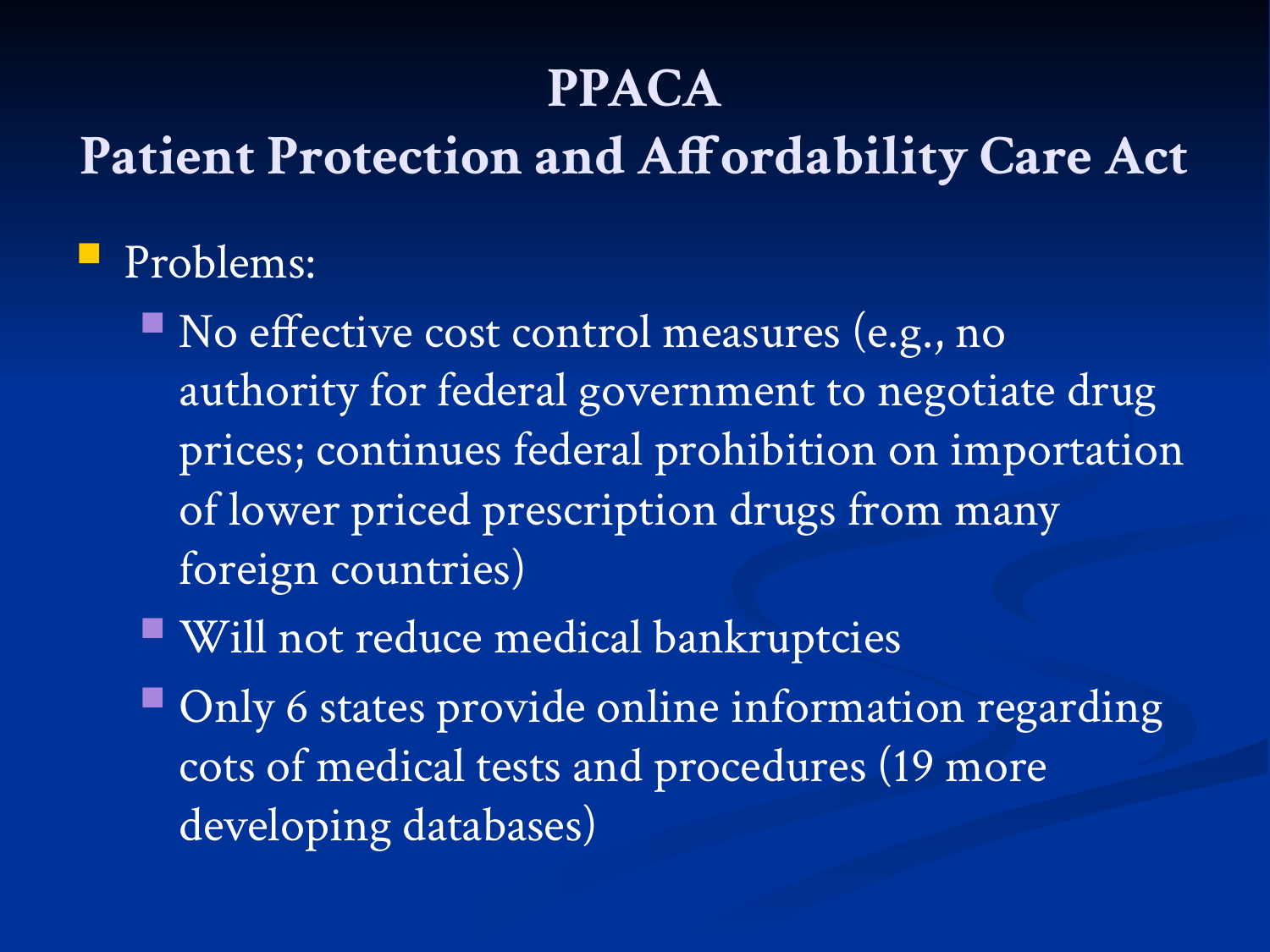

# PPACA Patient Protection and Affordability Care Act
Problems:
No effective cost control measures (e.g., no authority for federal government to negotiate drug prices; continues federal prohibition on importation of lower priced prescription drugs from many foreign countries)
Will not reduce medical bankruptcies
Only 6 states provide online information regarding cots of medical tests and procedures (19 more developing databases)